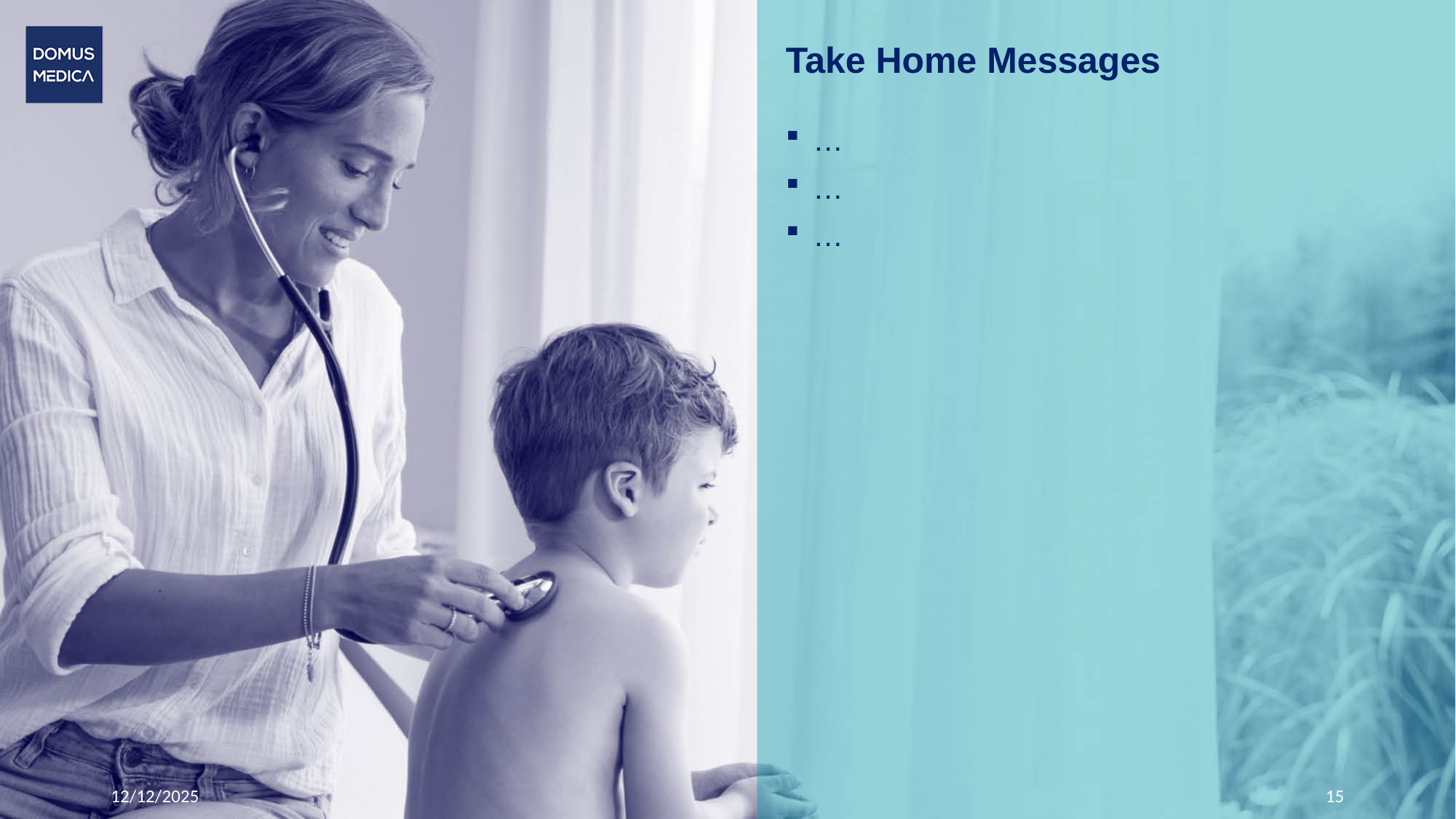

# Take Home Messages
…
…
…
12/12/2025
15